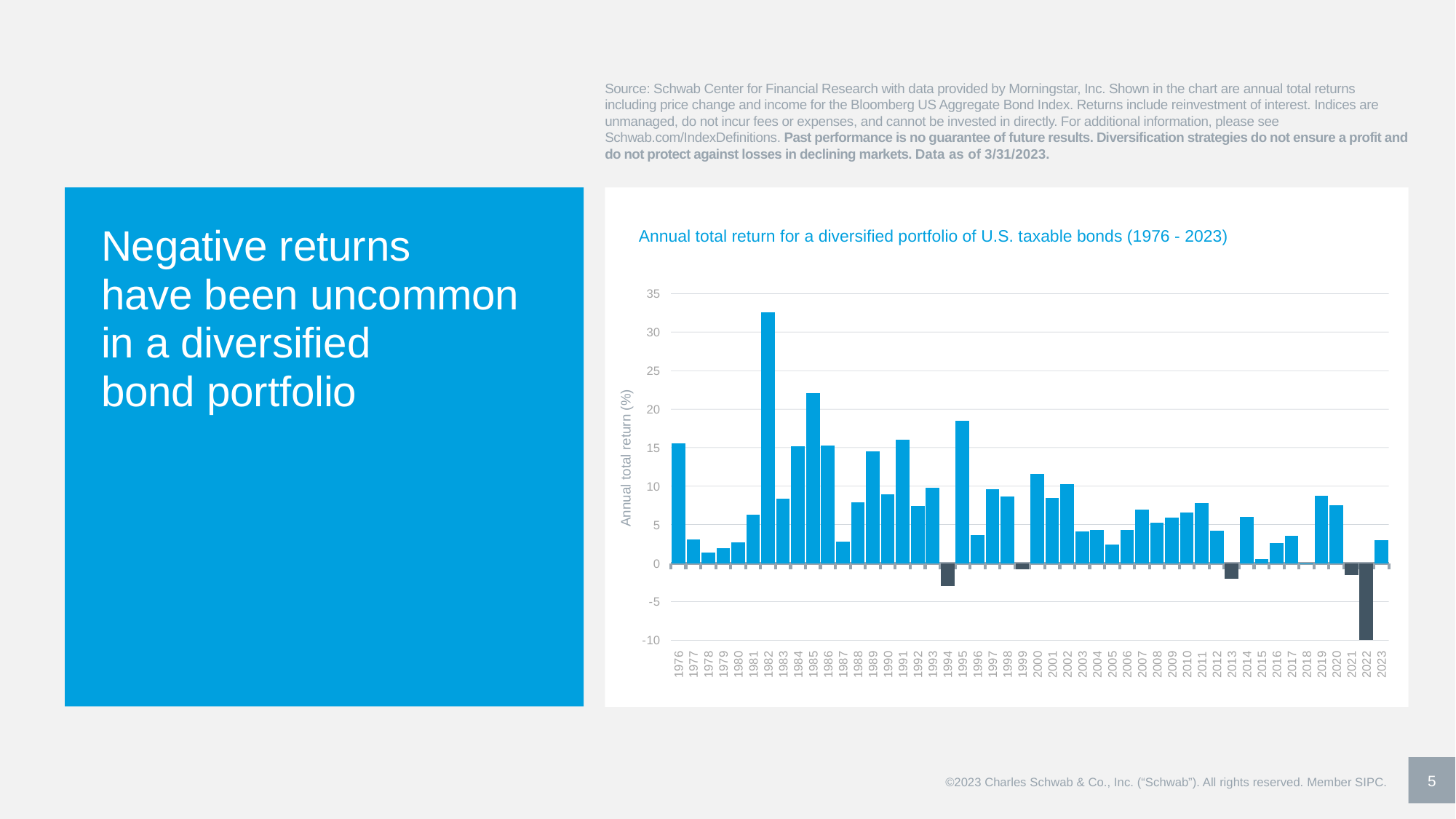

Source: Schwab Center for Financial Research with data provided by Morningstar, Inc. Shown in the chart are annual total returns including price change and income for the Bloomberg US Aggregate Bond Index. Returns include reinvestment of interest. Indices are unmanaged, do not incur fees or expenses, and cannot be invested in directly. For additional information, please see Schwab.com/IndexDefinitions. Past performance is no guarantee of future results. Diversification strategies do not ensure a profit and do not protect against losses in declining markets. Data as of 3/31/2023.

Negative returns
have been uncommon
in a diversified
bond portfolio
Annual total return for a diversified portfolio of U.S. taxable bonds (1976 - 2023)

### Chart

| Category | BarCap US Agg Bond TR USD (%Total Return) |
|---|---|
| 28095 | 15.6 |
| 28460 | 3.04 |
| 28825 | 1.39 |
| 29190 | 1.93 |
| 29556 | 2.71 |
| 29921 | 6.25 |
| 30286 | 32.62 |
| 30651 | 8.36 |
| 31017 | 15.15 |
| 31382 | 22.1 |
| 31747 | 15.26 |
| 32112 | 2.76 |
| 32478 | 7.89 |
| 32843 | 14.53 |
| 33208 | 8.96 |
| 33573 | 16.0 |
| 33939 | 7.4 |
| 34304 | 9.75 |
| 34669 | -2.92 |
| 35034 | 18.47 |
| 35400 | 3.63 |
| 35765 | 9.65 |
| 36130 | 8.69 |
| 36495 | -0.82 |
| 36861 | 11.63 |
| 37226 | 8.44 |
| 37591 | 10.26 |
| 37956 | 4.1 |
| 38322 | 4.34 |
| 38687 | 2.43 |
| 39052 | 4.33 |
| 39417 | 6.97 |
| 39783 | 5.24 |
| 40148 | 5.93 |
| 40513 | 6.54 |
| 40878 | 7.8418 |
| 41244 | 4.214799999999999 |
| 41609 | -2.0237 |
| 41974 | 5.96569 |
| 42339 | 0.55 |
| 42705 | 2.6 |
| 43070 | 3.54 |
| 43435 | 0.01137 |
| 43800 | 8.72 |
| 44166 | 7.51 |
| 44531 | -1.54 |
| 44896 | -13.01 |
| 45016 | 2.96202 |
|  | None |
|  | None |
|  | None |
|  | None |
|  | None |
|  | None |
|  | None |
|  | None |
|  | None |
|  | None |
|  | None |
|  | None |
|  | None |
|  | None |
|  | None |
|  | None |
|  | None |
|  | None |
|  | None |
|  | None |
|  | None |
|  | None |
|  | None |
|  | None |
|  | None |
|  | None |
|  | None |
|  | None |
|  | None |
|  | None |
|  | None |
|  | None |
|  | None |
|  | None |
|  | None |
|  | None |
|  | None |
|  | None |
|  | None |
|  | None |
Annual total return (%)
5
©2023 Charles Schwab & Co., Inc. (“Schwab”). All rights reserved. Member SIPC.